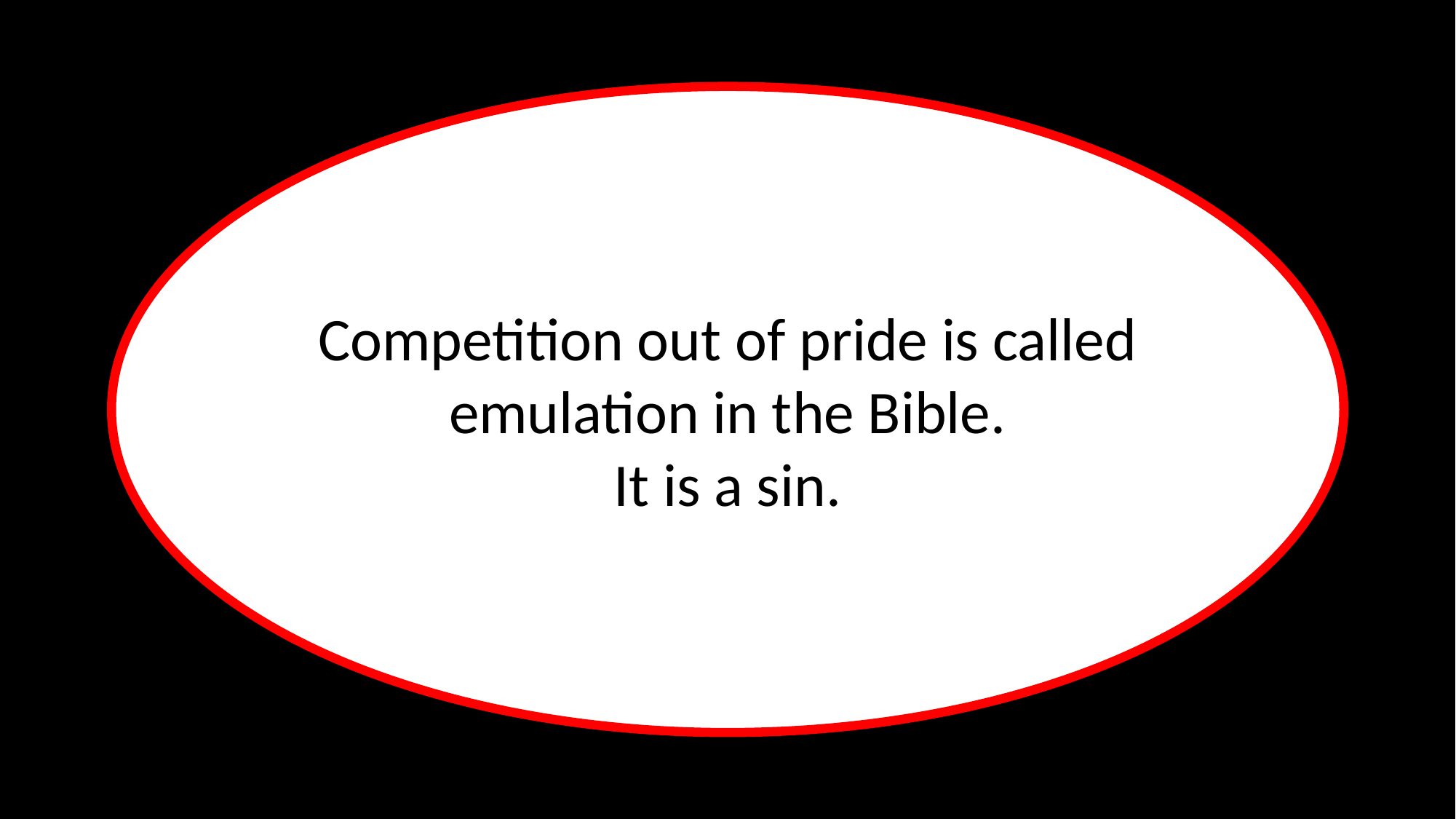

Competition out of pride is called emulation in the Bible.
It is a sin.